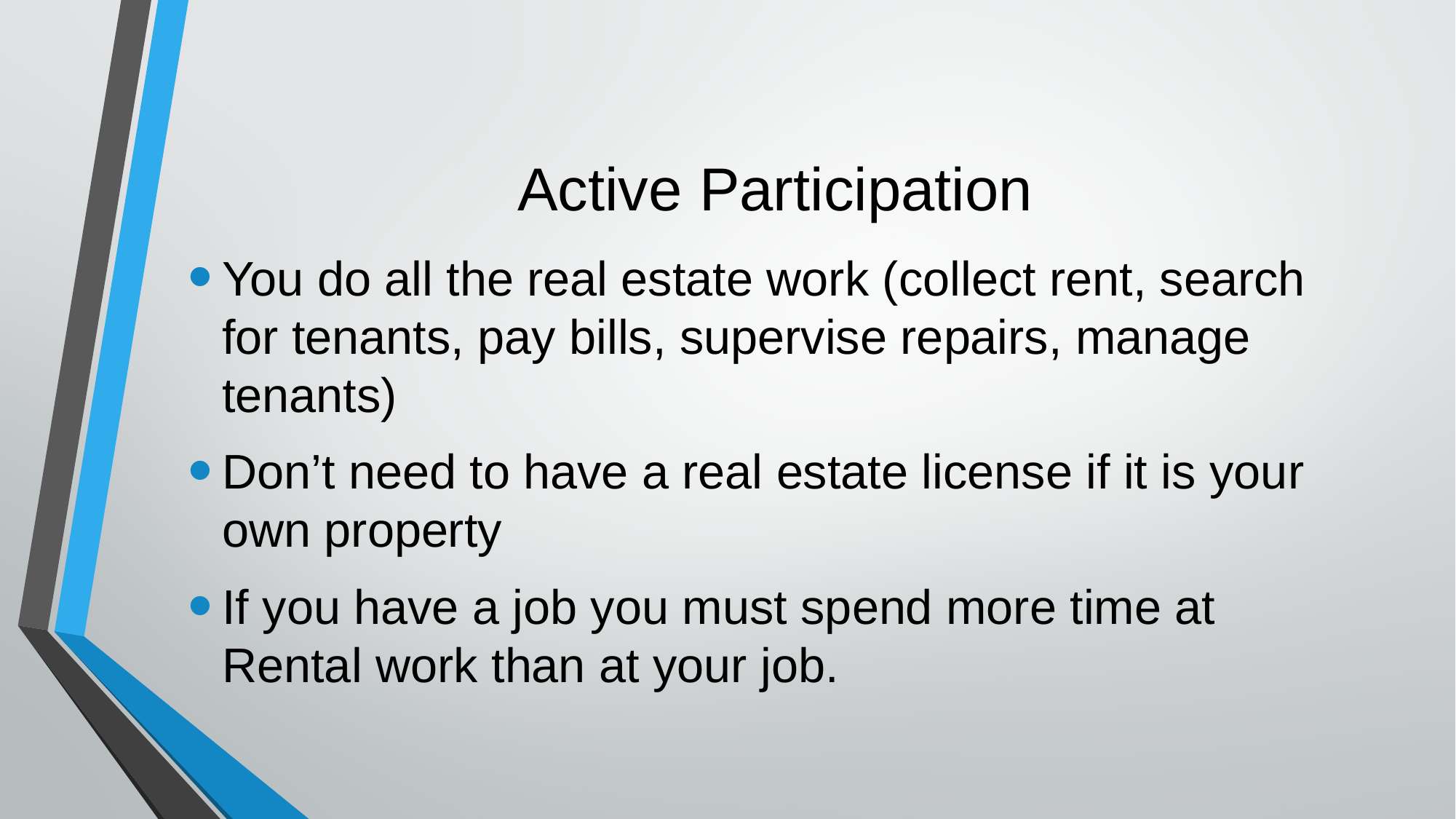

# Active Participation
You do all the real estate work (collect rent, search for tenants, pay bills, supervise repairs, manage tenants)
Don’t need to have a real estate license if it is your own property
If you have a job you must spend more time at Rental work than at your job.